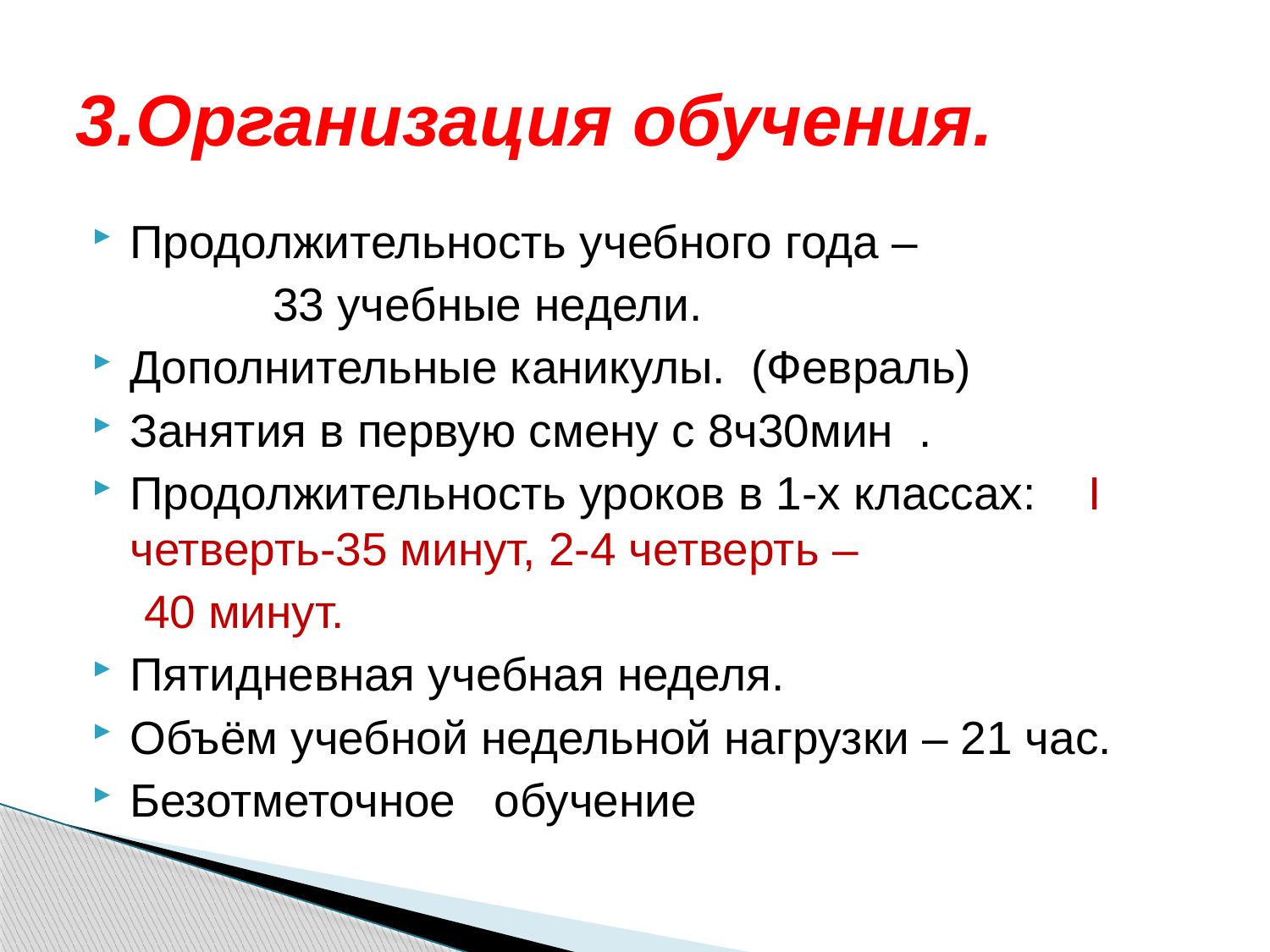

# 3.Организация обучения.
Продолжительность учебного года –
              33 учебные недели.
Дополнительные каникулы.  (Февраль)
Занятия в первую смену с 8ч30мин  .
Продолжительность уроков в 1-х классах:    I четверть-35 минут, 2-4 четверть –
    40 минут.
Пятидневная учебная неделя.
Объём учебной недельной нагрузки – 21 час.
Безотметочное   обучение